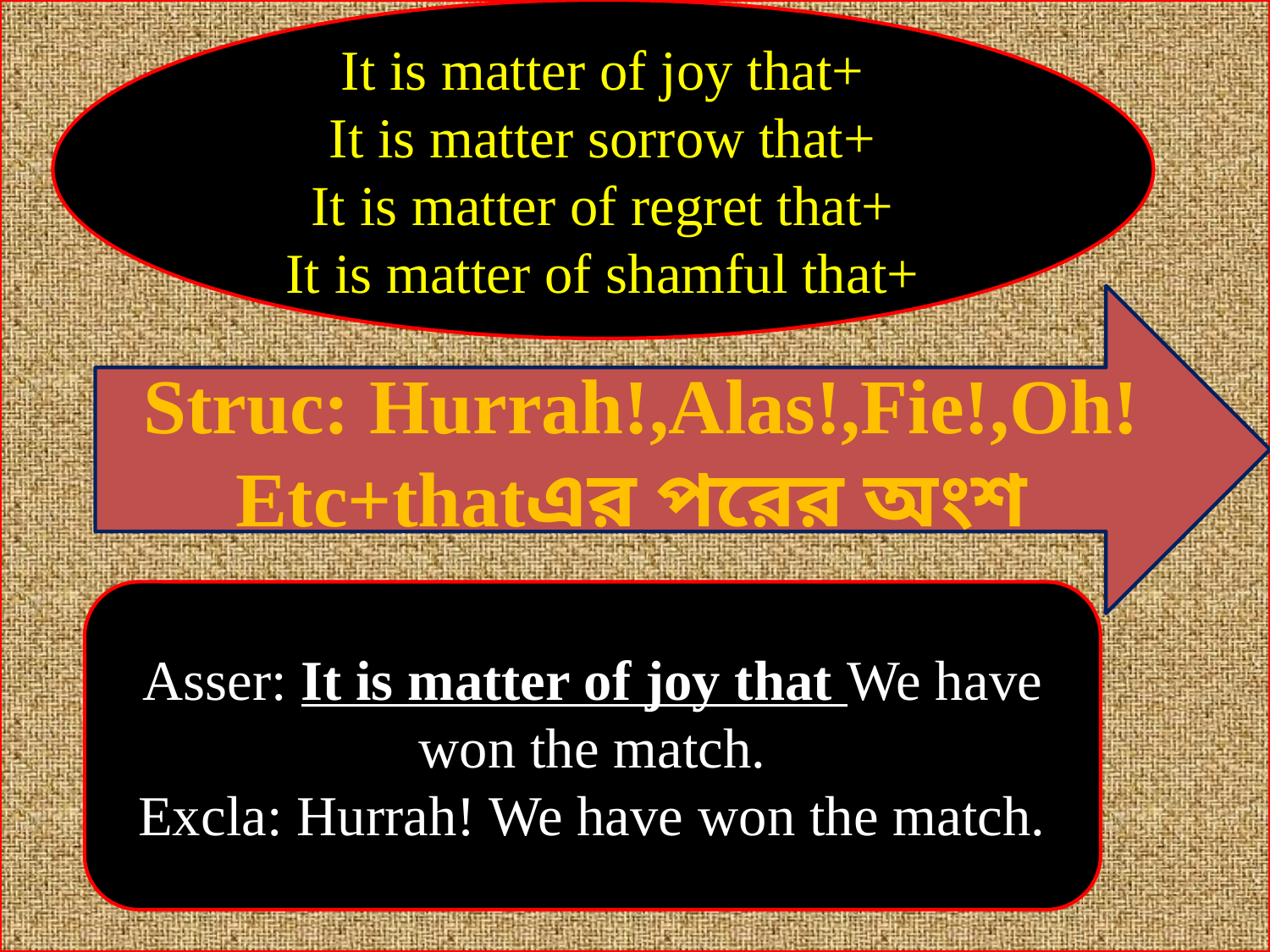

It is matter of joy that+
It is matter sorrow that+
It is matter of regret that+
It is matter of shamful that+
Struc: Hurrah!,Alas!,Fie!,Oh! Etc+thatএর পরের অংশ
Asser: It is matter of joy that We have won the match.
Excla: Hurrah! We have won the match.